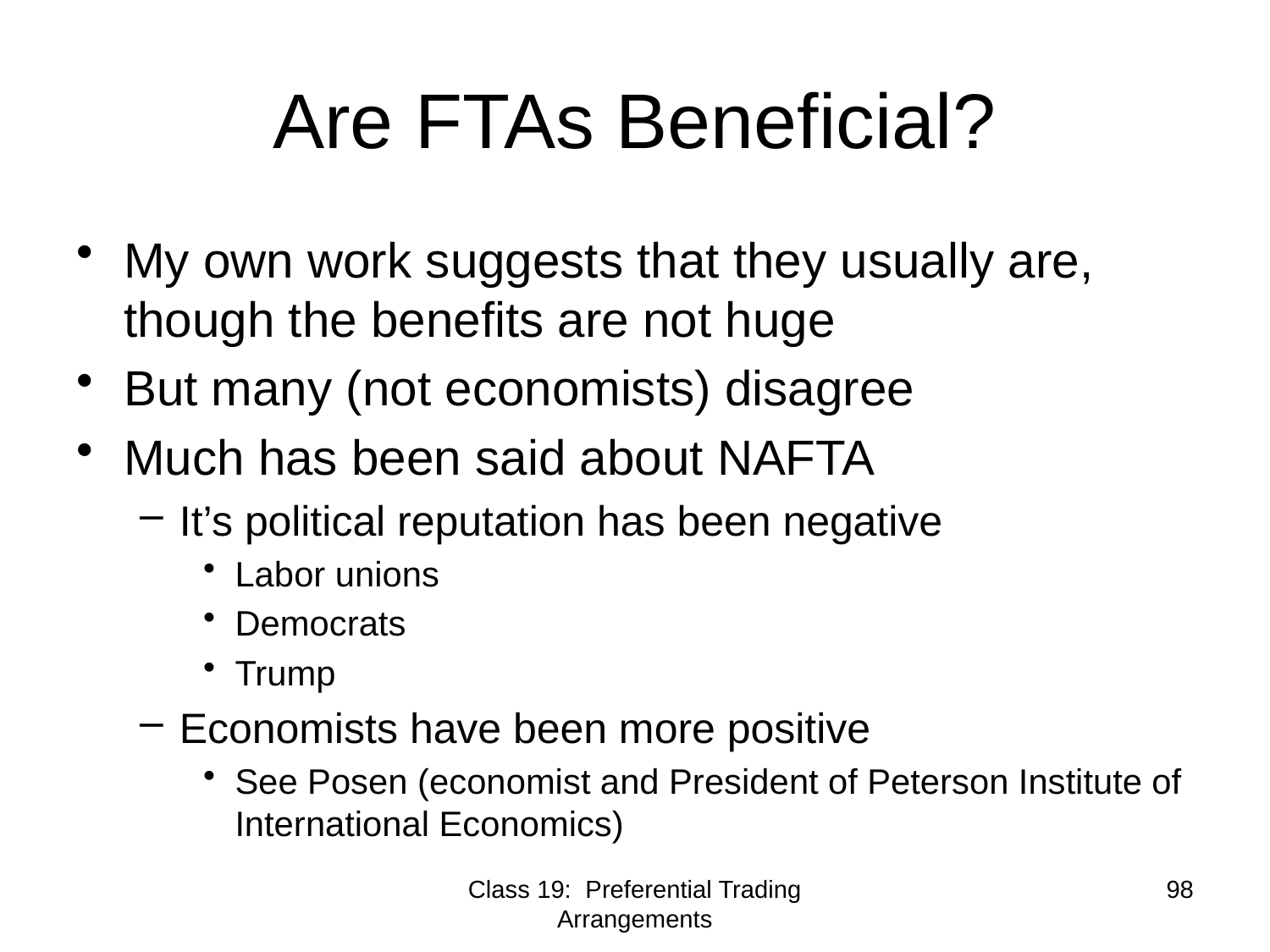

# Are FTAs Beneficial?
My own work suggests that they usually are, though the benefits are not huge
But many (not economists) disagree
Much has been said about NAFTA
It’s political reputation has been negative
Labor unions
Democrats
Trump
Economists have been more positive
See Posen (economist and President of Peterson Institute of International Economics)
Class 19:  Preferential Trading Arrangements
98